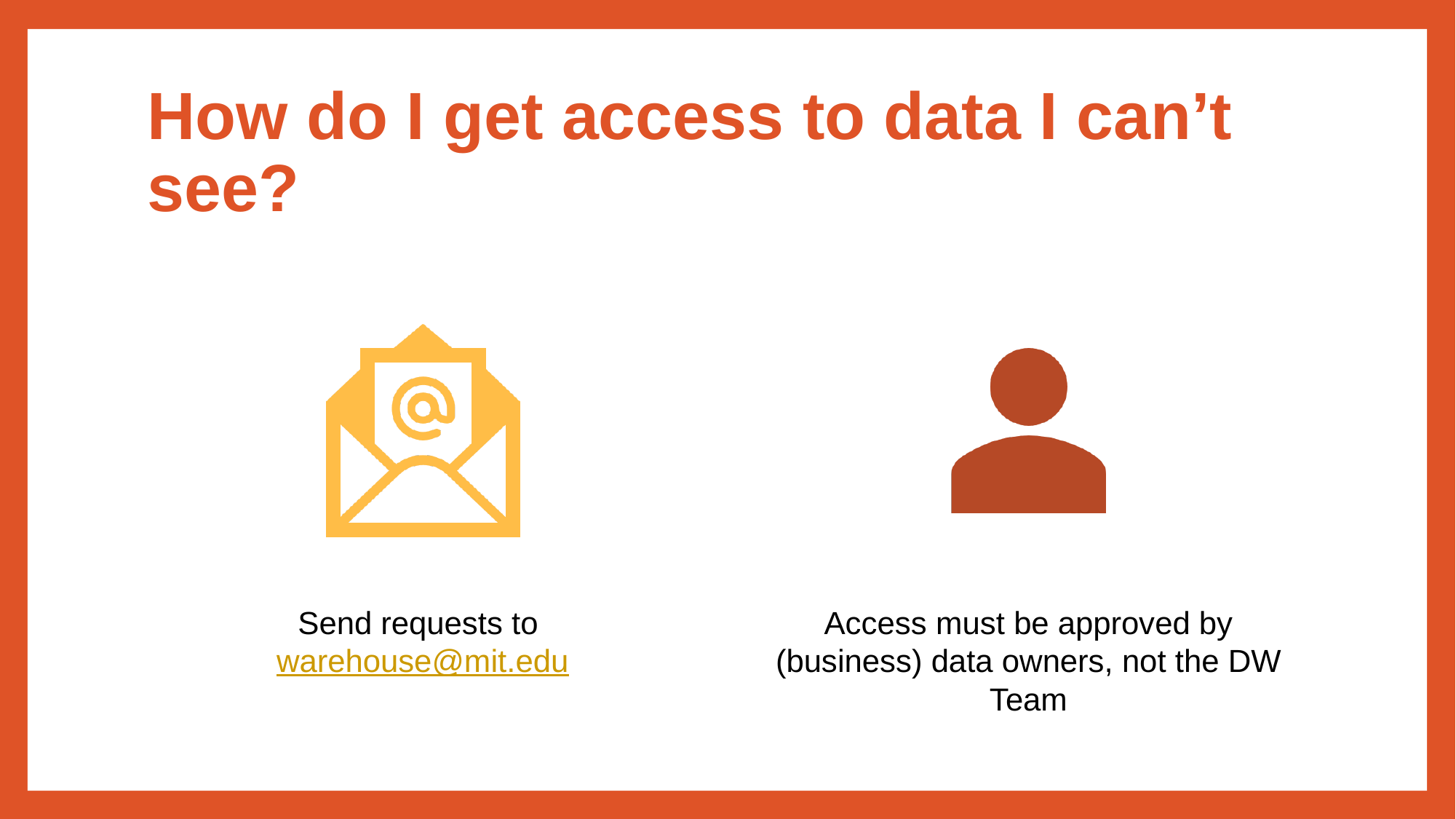

# How do I get access to data I can’t see?
Send requests to warehouse@mit.edu
Access must be approved by (business) data owners, not the DW Team